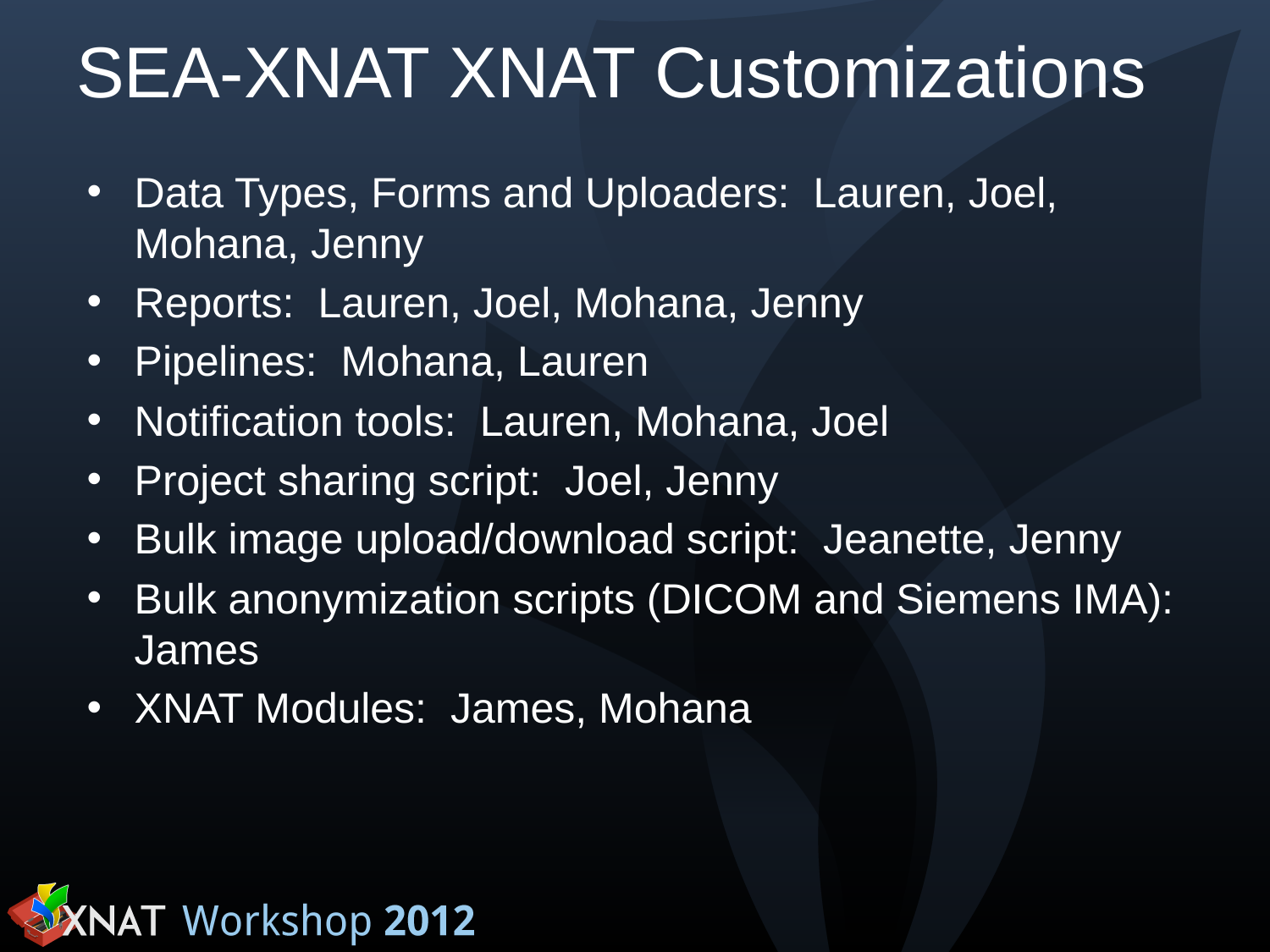

# SEA-XNAT XNAT Customizations
Data Types, Forms and Uploaders:  Lauren, Joel, Mohana, Jenny
Reports:  Lauren, Joel, Mohana, Jenny
Pipelines:  Mohana, Lauren
Notification tools:  Lauren, Mohana, Joel
Project sharing script:  Joel, Jenny
Bulk image upload/download script:  Jeanette, Jenny
Bulk anonymization scripts (DICOM and Siemens IMA):  James
XNAT Modules:  James, Mohana